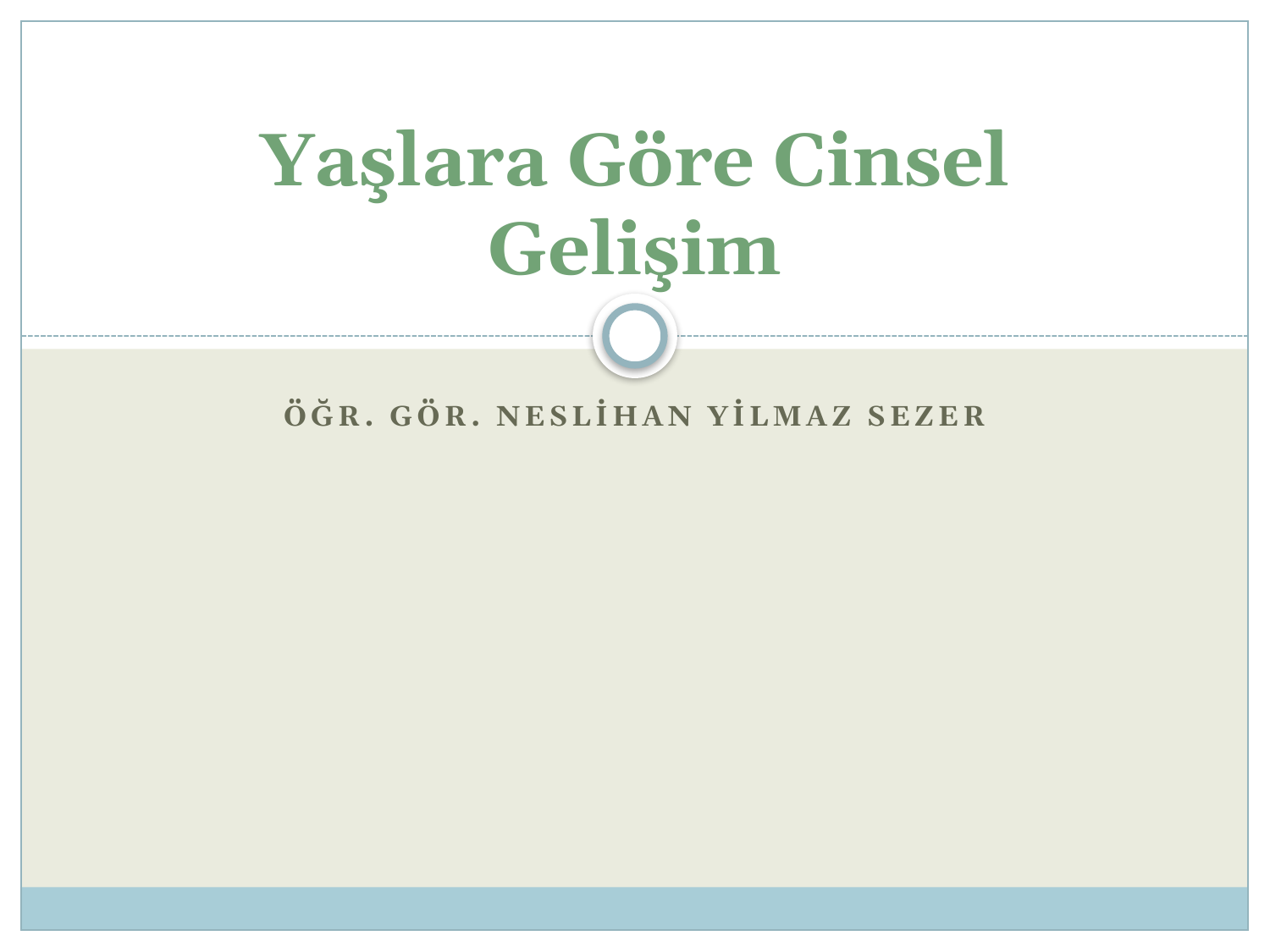

# Yaşlara Göre Cinsel Gelişim
Öğr. Gör. Neslihan yilmaz sezer